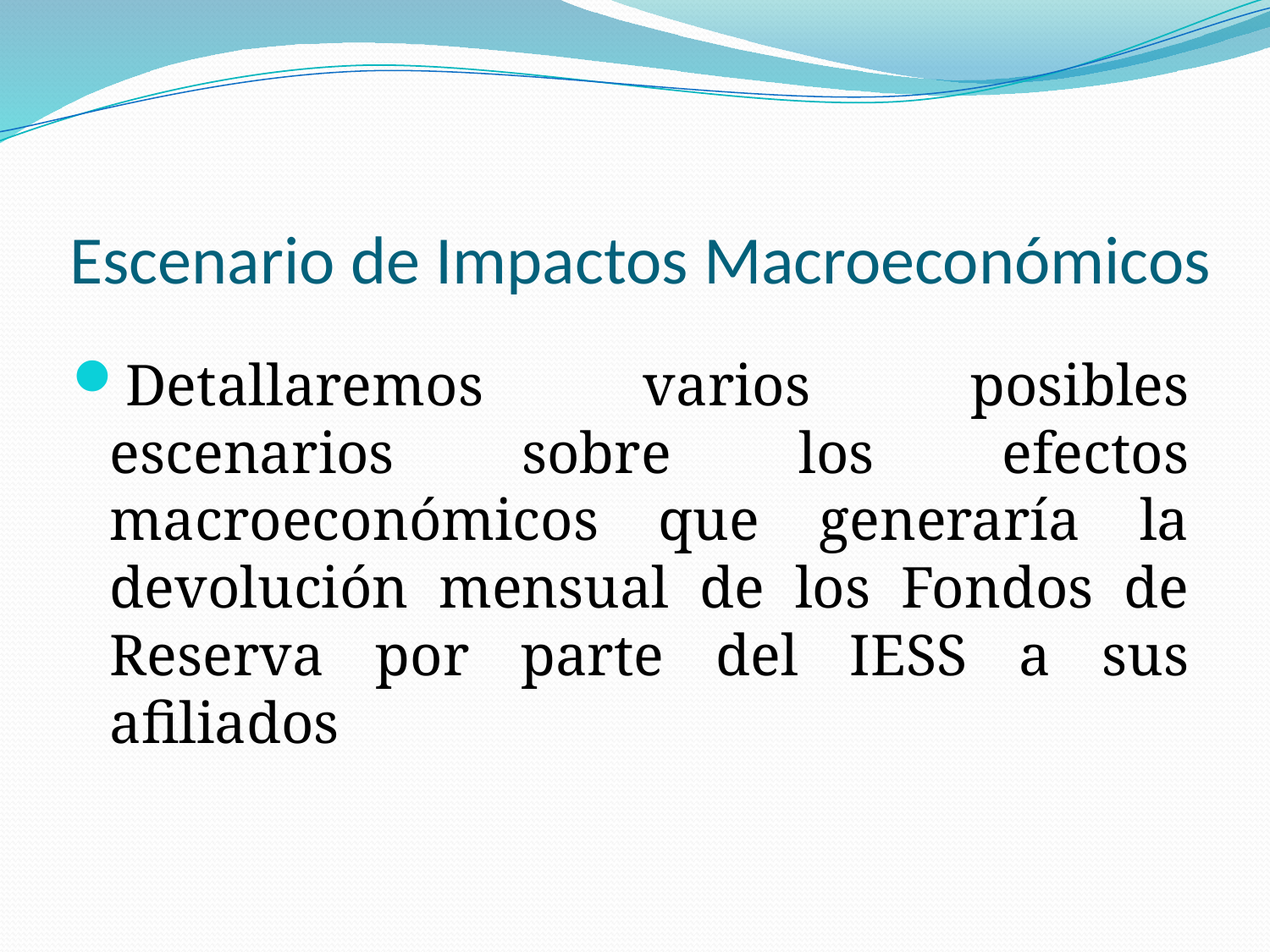

Escenario de Impactos Macroeconómicos
Detallaremos varios posibles escenarios sobre los efectos macroeconómicos que generaría la devolución mensual de los Fondos de Reserva por parte del IESS a sus afiliados